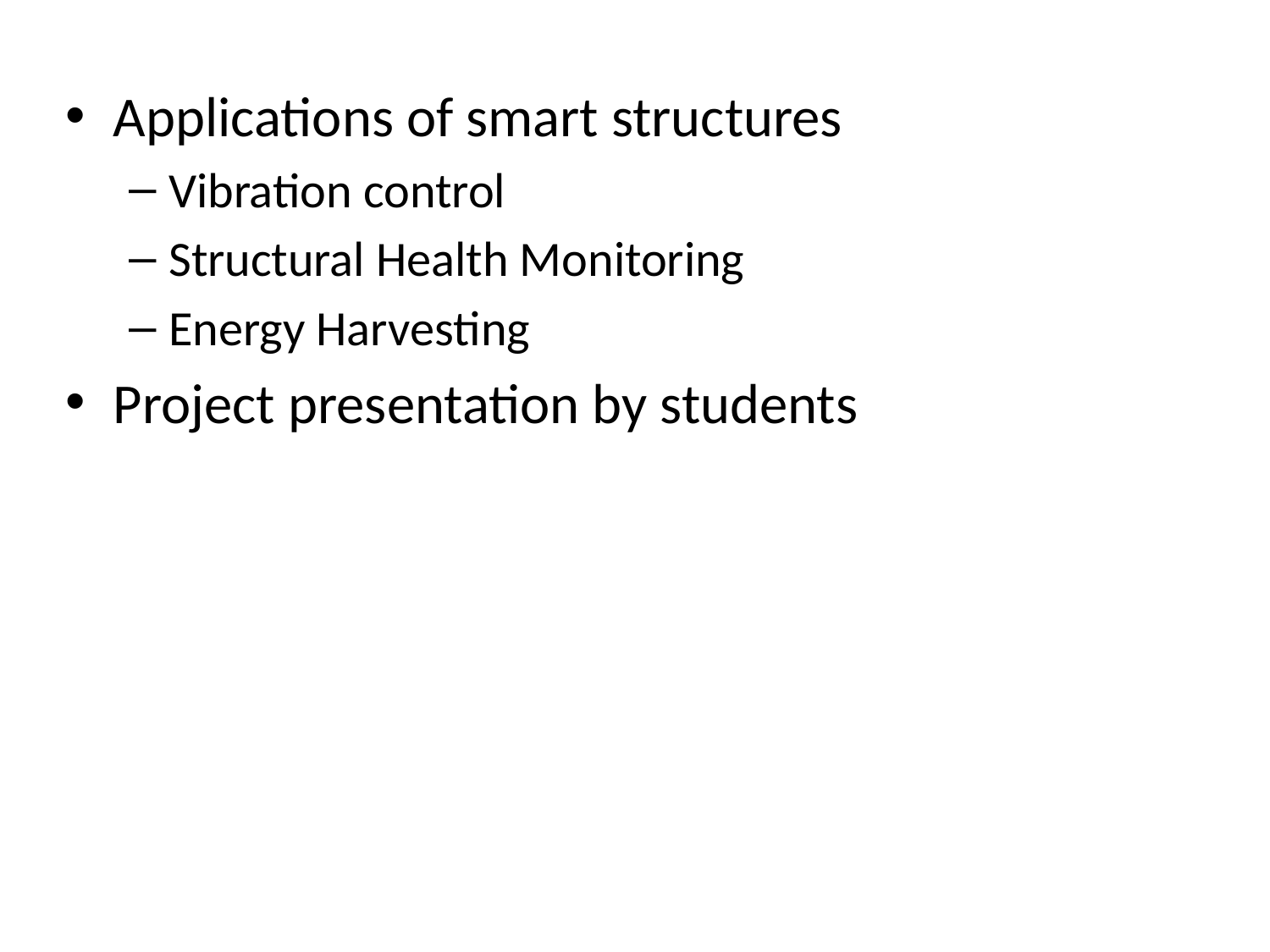

Applications of smart structures
Vibration control
Structural Health Monitoring
Energy Harvesting
Project presentation by students